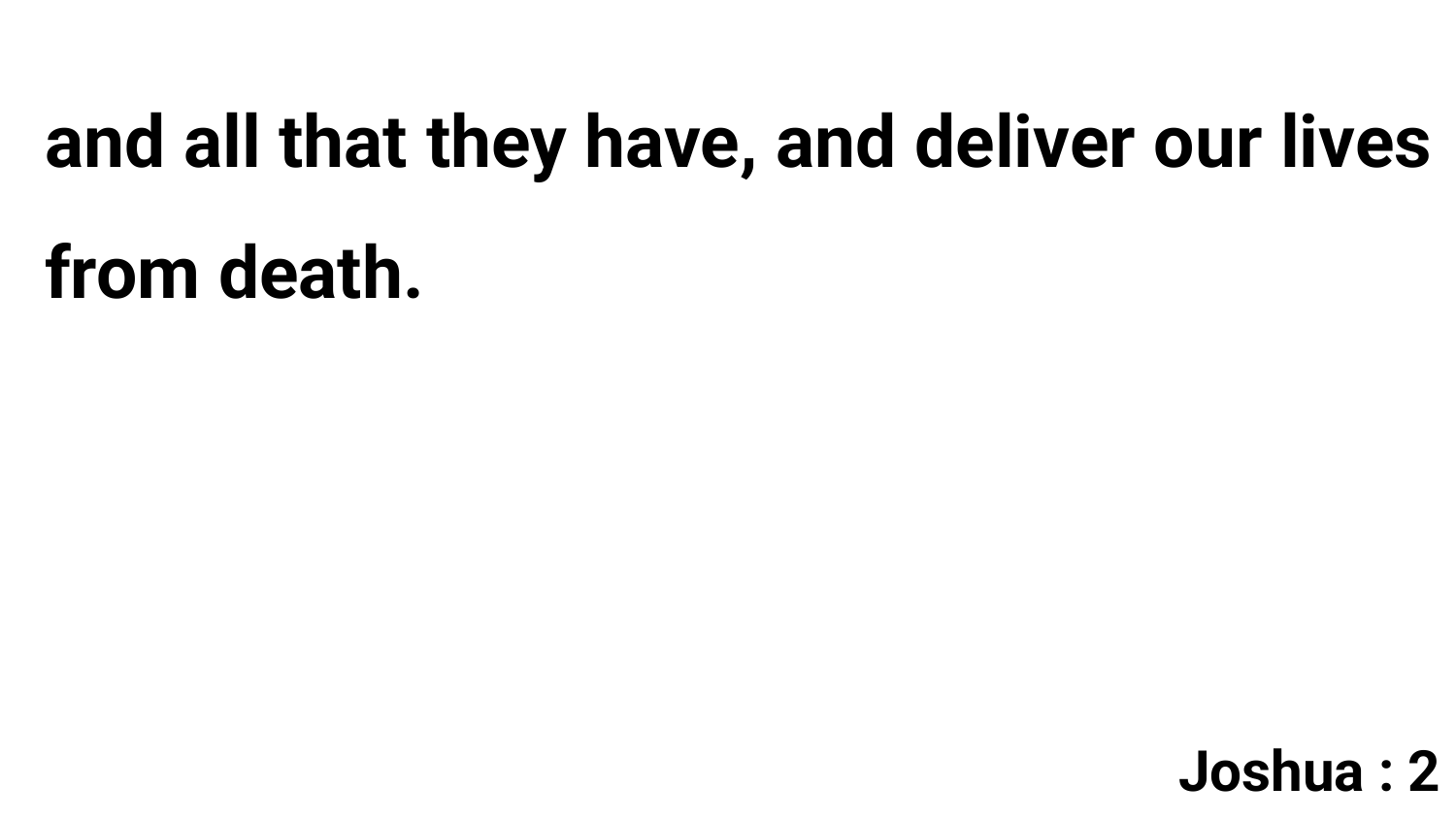

and all that they have, and deliver our lives from death.
Joshua : 2